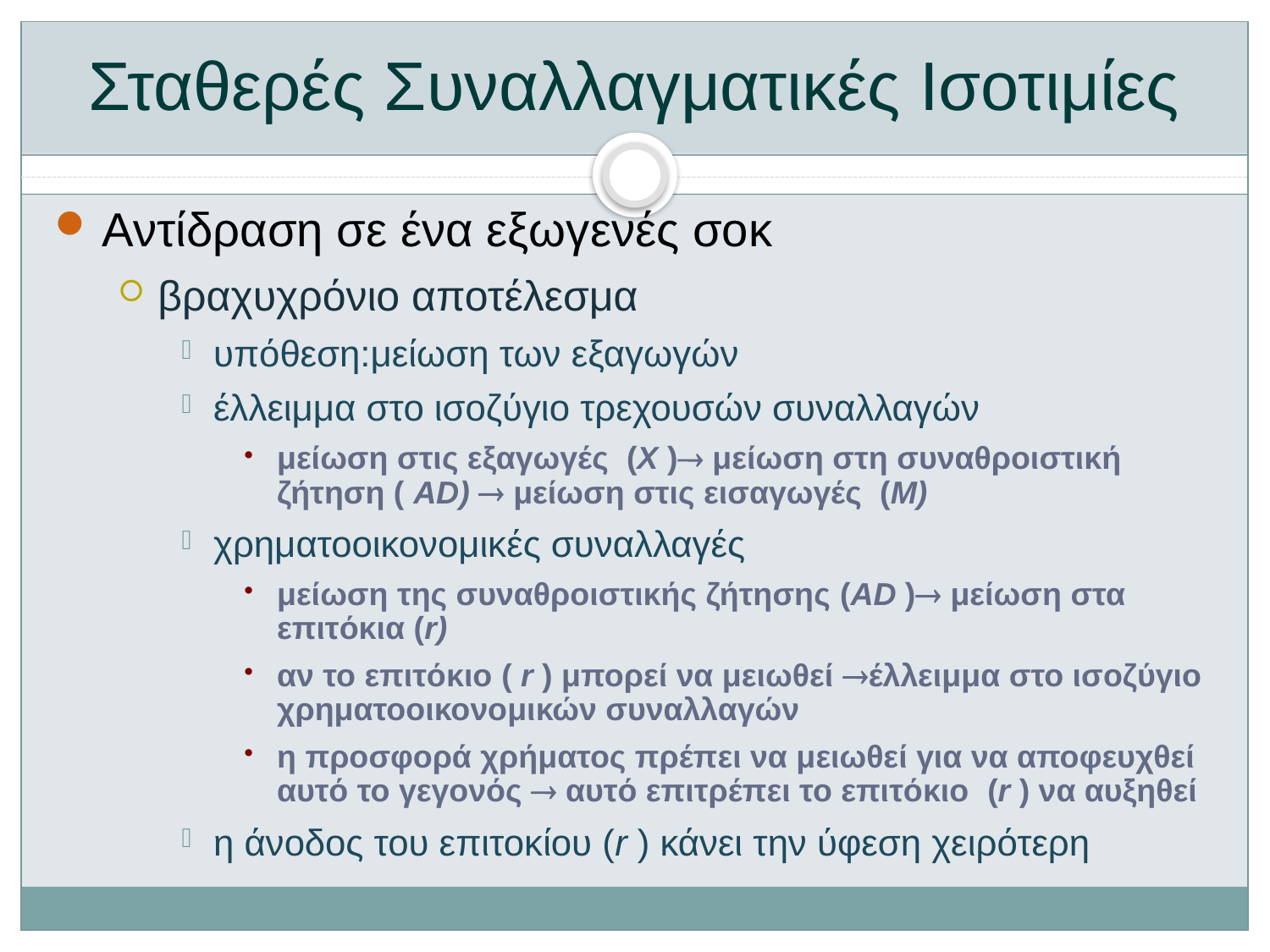

# Σταθερές Συναλλαγματικές Ισοτιμίες
Αντίδραση σε ένα εξωγενές σοκ
βραχυχρόνιο αποτέλεσμα
υπόθεση:μείωση των εξαγωγών
έλλειμμα στο ισοζύγιο τρεχουσών συναλλαγών
μείωση στις εξαγωγές  (X )→ μείωση στη συναθροιστική ζήτηση ( AD) → μείωση στις εισαγωγές  (M)
χρηματοοικονομικές συναλλαγές
μείωση της συναθροιστικής ζήτησης (AD )→ μείωση στα επιτόκια (r)
αν το επιτόκιο ( r ) μπορεί να μειωθεί →έλλειμμα στο ισοζύγιο χρηματοοικονομικών συναλλαγών
η προσφορά χρήματος πρέπει να μειωθεί για να αποφευχθεί αυτό το γεγονός → αυτό επιτρέπει το επιτόκιο  (r ) να αυξηθεί
η άνοδος του επιτοκίου (r ) κάνει την ύφεση χειρότερη